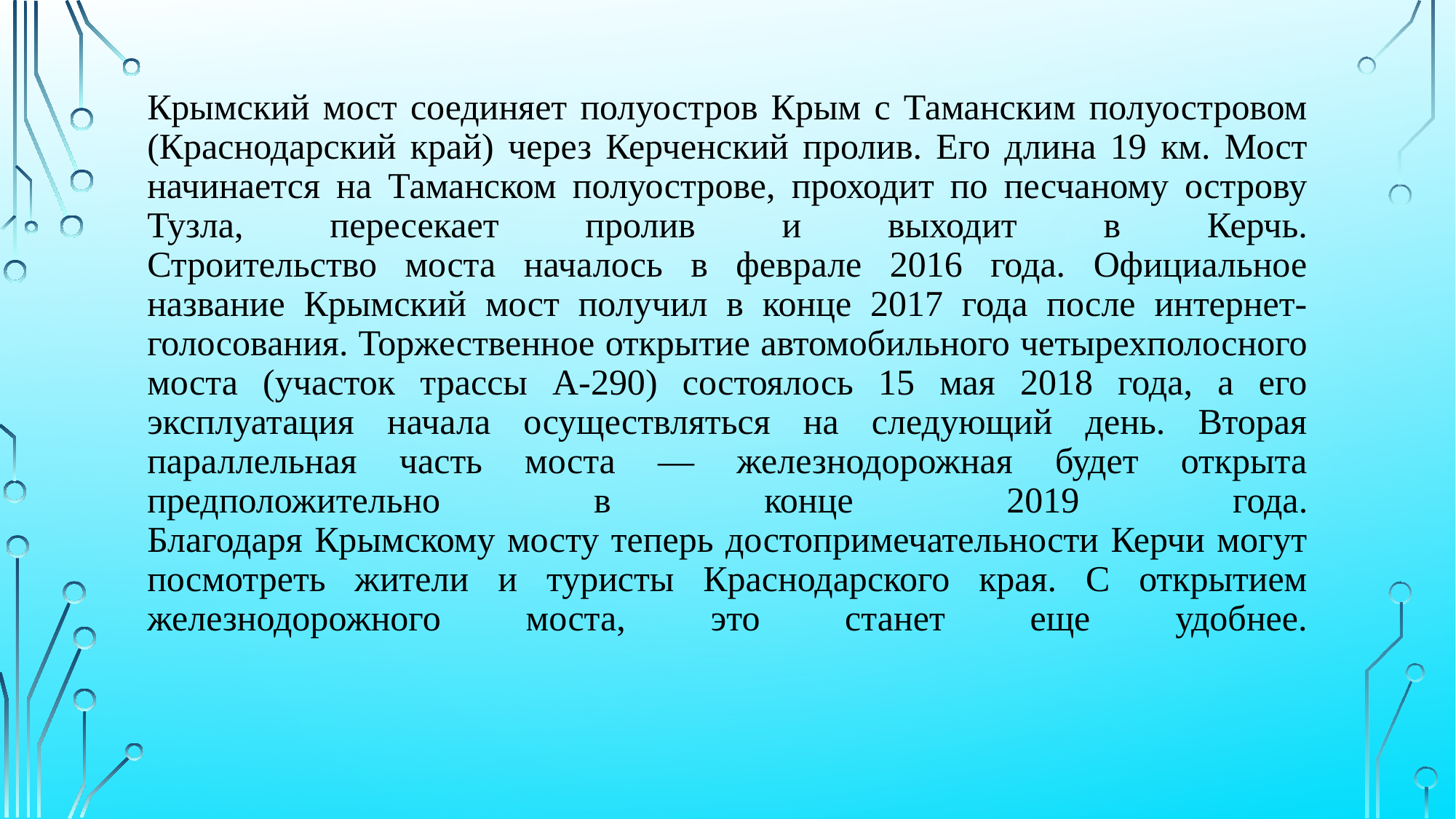

# Крымский мост соединяет полуостров Крым с Таманским полуостровом (Краснодарский край) через Керченский пролив. Его длина 19 км. Мост начинается на Таманском полуострове, проходит по песчаному острову Тузла, пересекает пролив и выходит в Керчь. Строительство моста началось в феврале 2016 года. Официальное название Крымский мост получил в конце 2017 года после интернет-голосования. Торжественное открытие автомобильного четырехполосного моста (участок трассы А-290) состоялось 15 мая 2018 года, а его эксплуатация начала осуществляться на следующий день. Вторая параллельная часть моста — железнодорожная будет открыта предположительно в конце 2019 года. Благодаря Крымскому мосту теперь достопримечательности Керчи могут посмотреть жители и туристы Краснодарского края. С открытием железнодорожного моста, это станет еще удобнее.